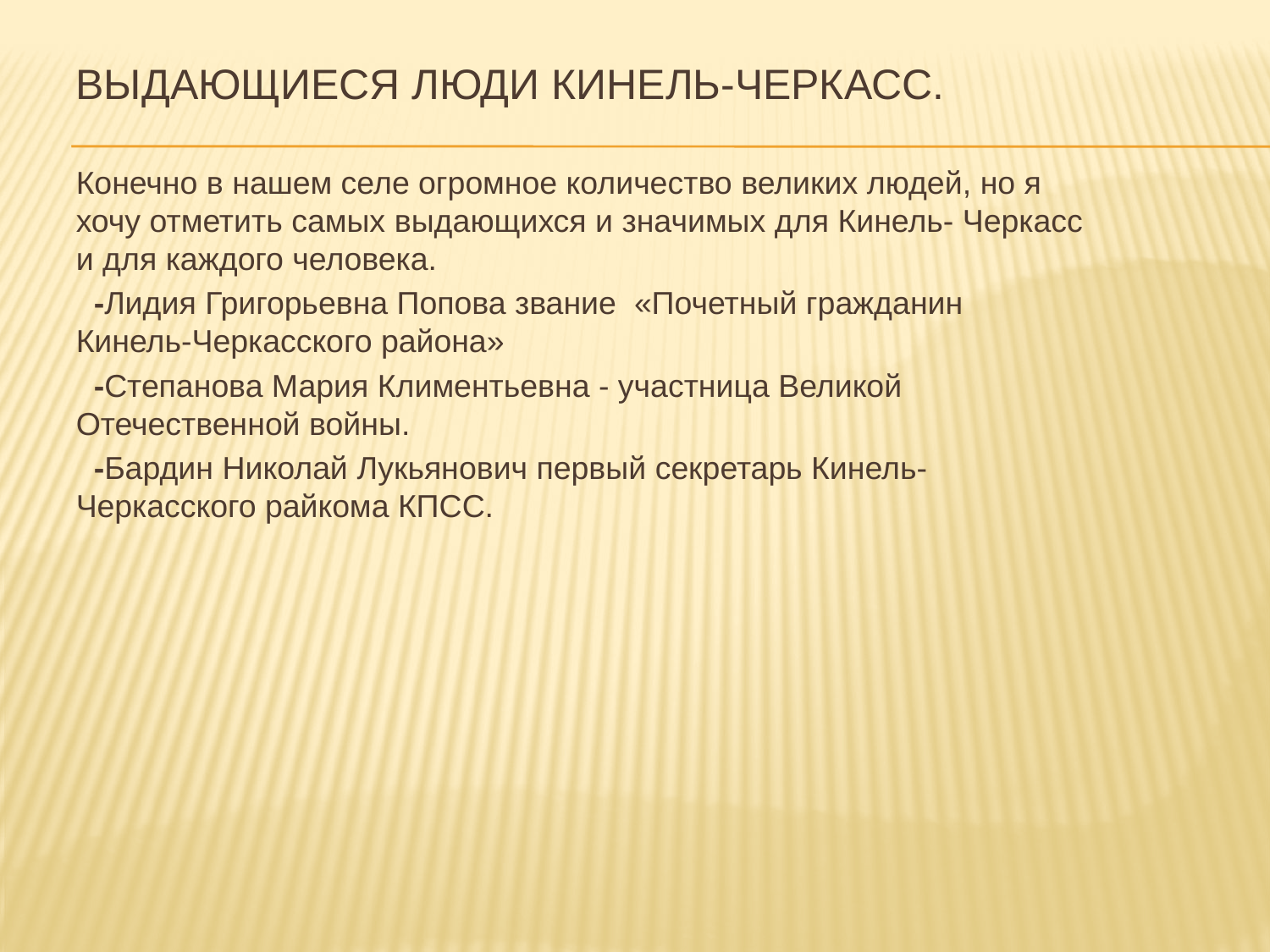

# Выдающиеся люди Кинель-Черкасс.
Конечно в нашем селе огромное количество великих людей, но я хочу отметить самых выдающихся и значимых для Кинель- Черкасс и для каждого человека.
  -Лидия Григорьевна Попова звание  «Почетный гражданин Кинель-Черкасского района»
  -Степанова Мария Климентьевна - участница Великой Отечественной войны.
  -Бардин Николай Лукьянович первый секретарь Кинель- Черкасского райкома КПСС.